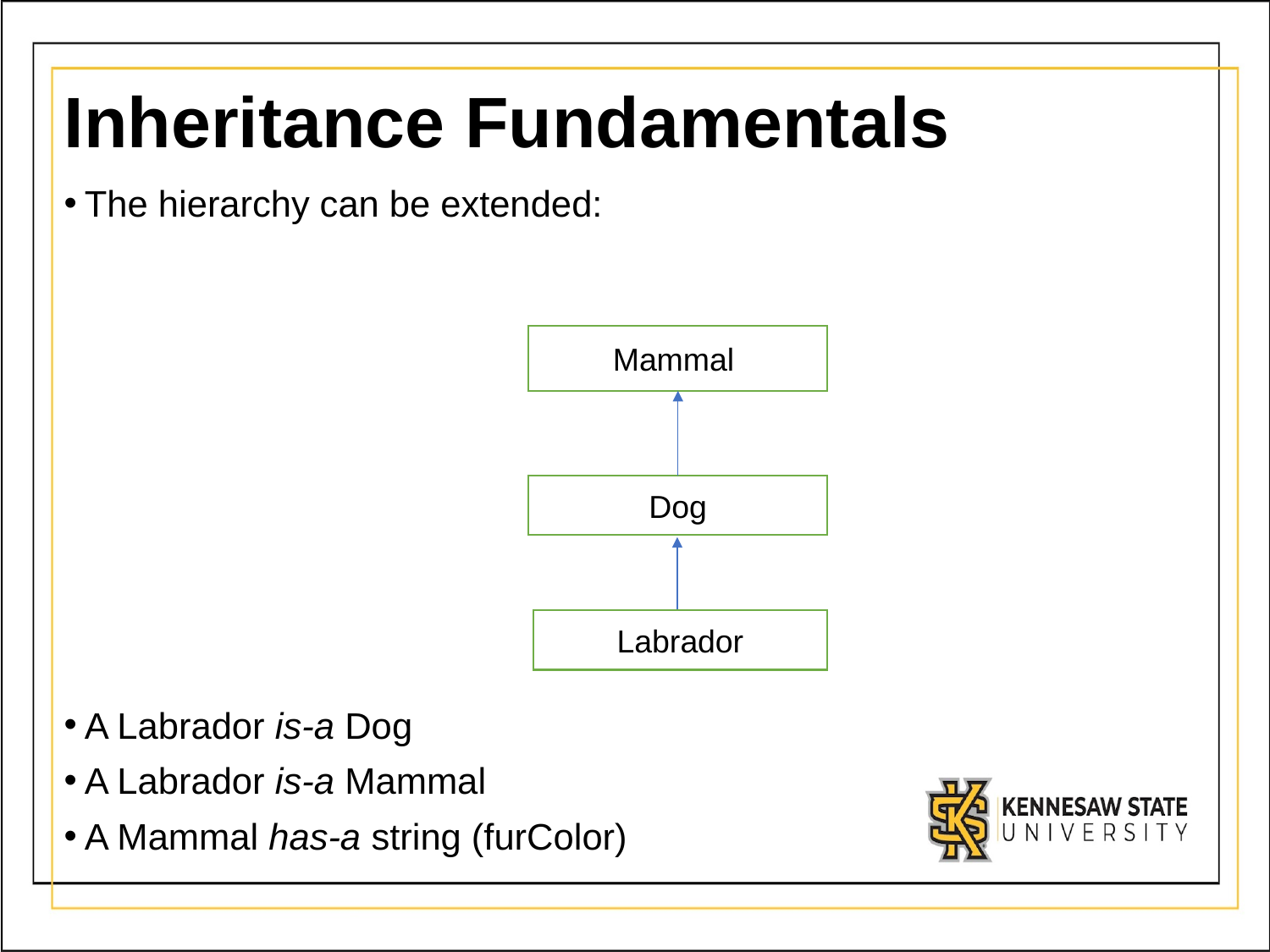

# Inheritance Fundamentals
The hierarchy can be extended:

A Labrador is-a Dog
A Labrador is-a Mammal
A Mammal has-a string (furColor)
Mammal
Dog
Labrador